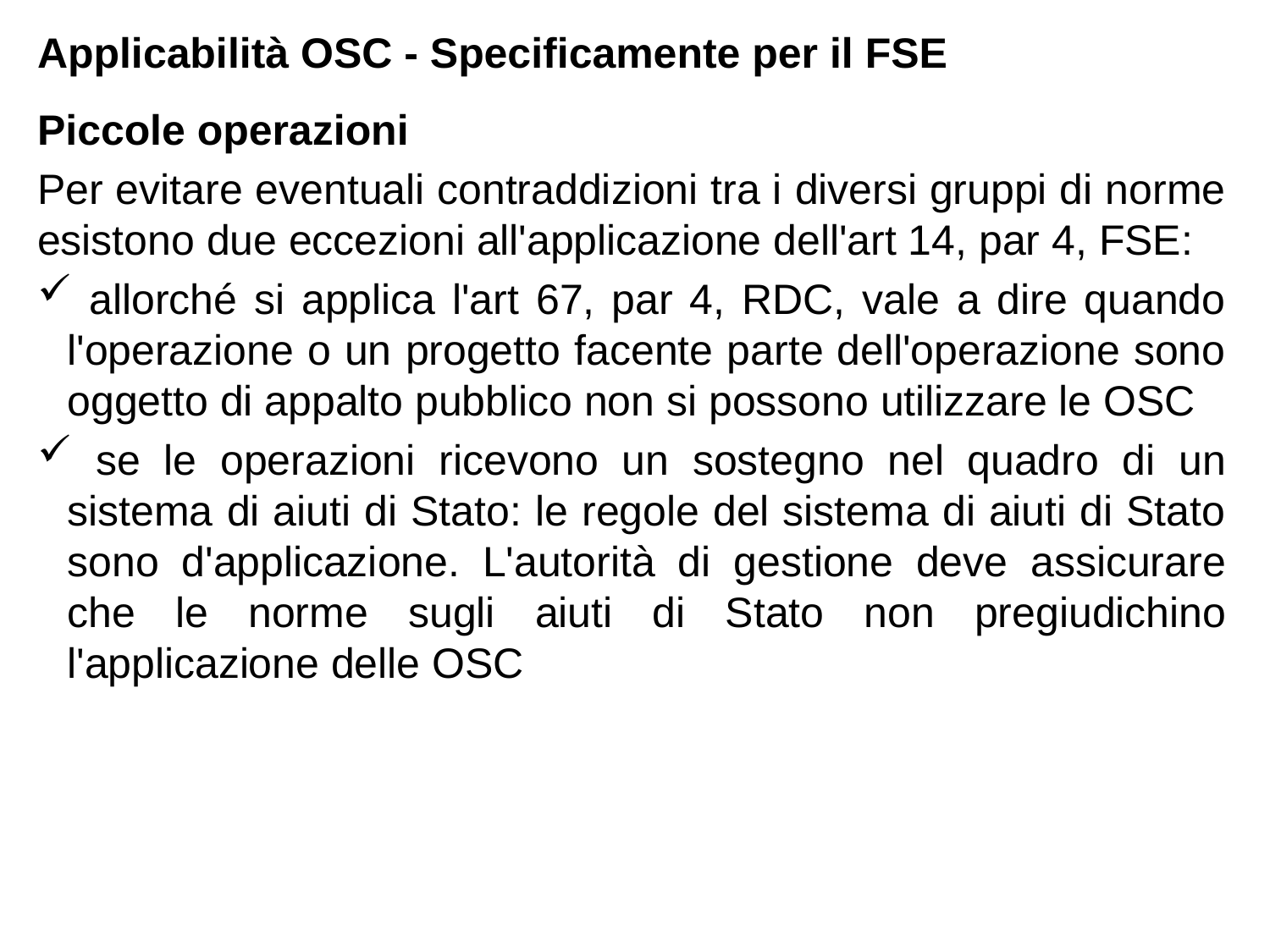

Applicabilità OSC - Specificamente per il FSE
Piccole operazioni
Per evitare eventuali contraddizioni tra i diversi gruppi di norme esistono due eccezioni all'applicazione dell'art 14, par 4, FSE:
 allorché si applica l'art 67, par 4, RDC, vale a dire quando l'operazione o un progetto facente parte dell'operazione sono oggetto di appalto pubblico non si possono utilizzare le OSC
 se le operazioni ricevono un sostegno nel quadro di un sistema di aiuti di Stato: le regole del sistema di aiuti di Stato sono d'applicazione. L'autorità di gestione deve assicurare che le norme sugli aiuti di Stato non pregiudichino l'applicazione delle OSC